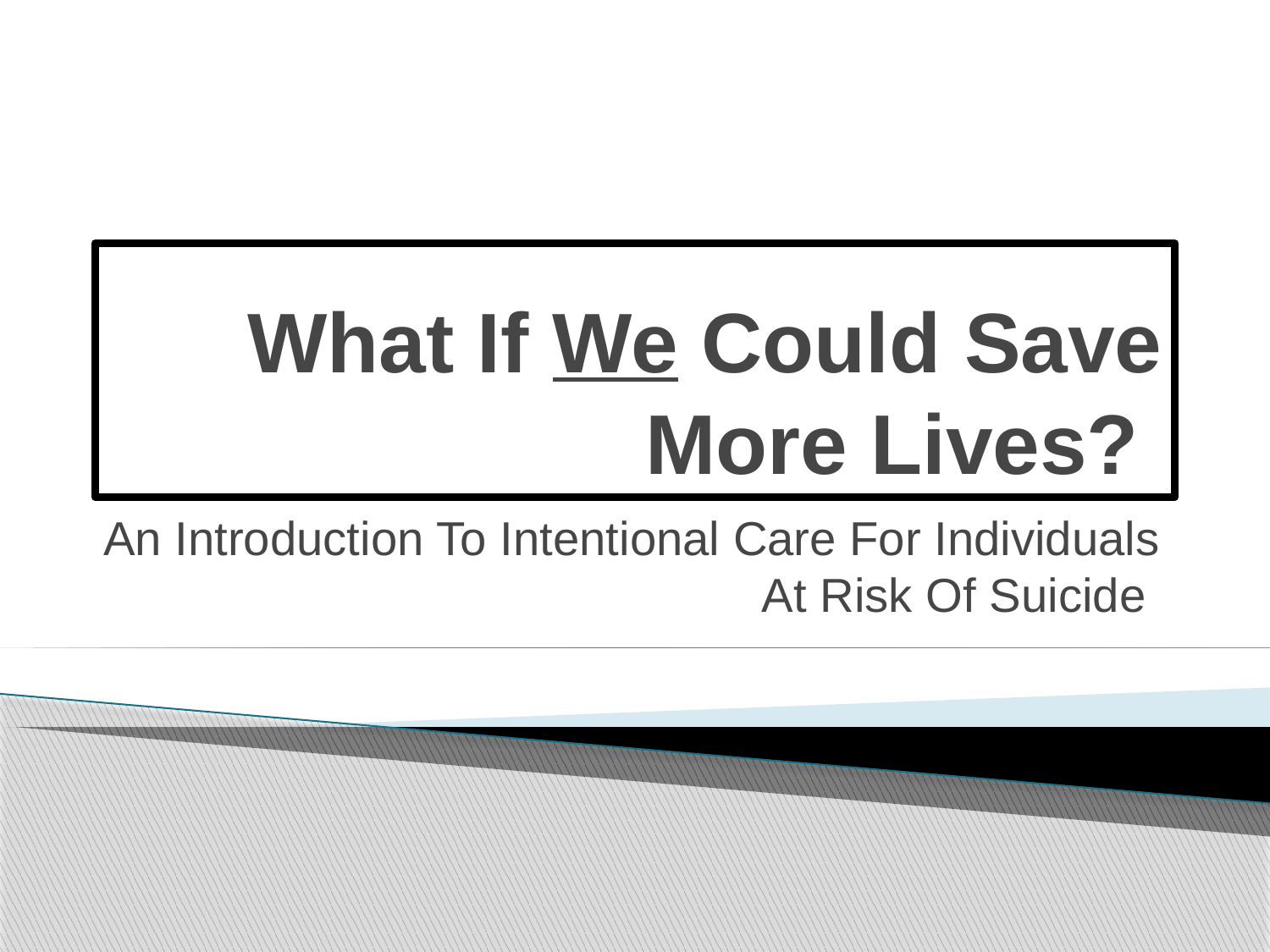

# What If We Could Save More Lives?
An Introduction To Intentional Care For Individuals At Risk Of Suicide